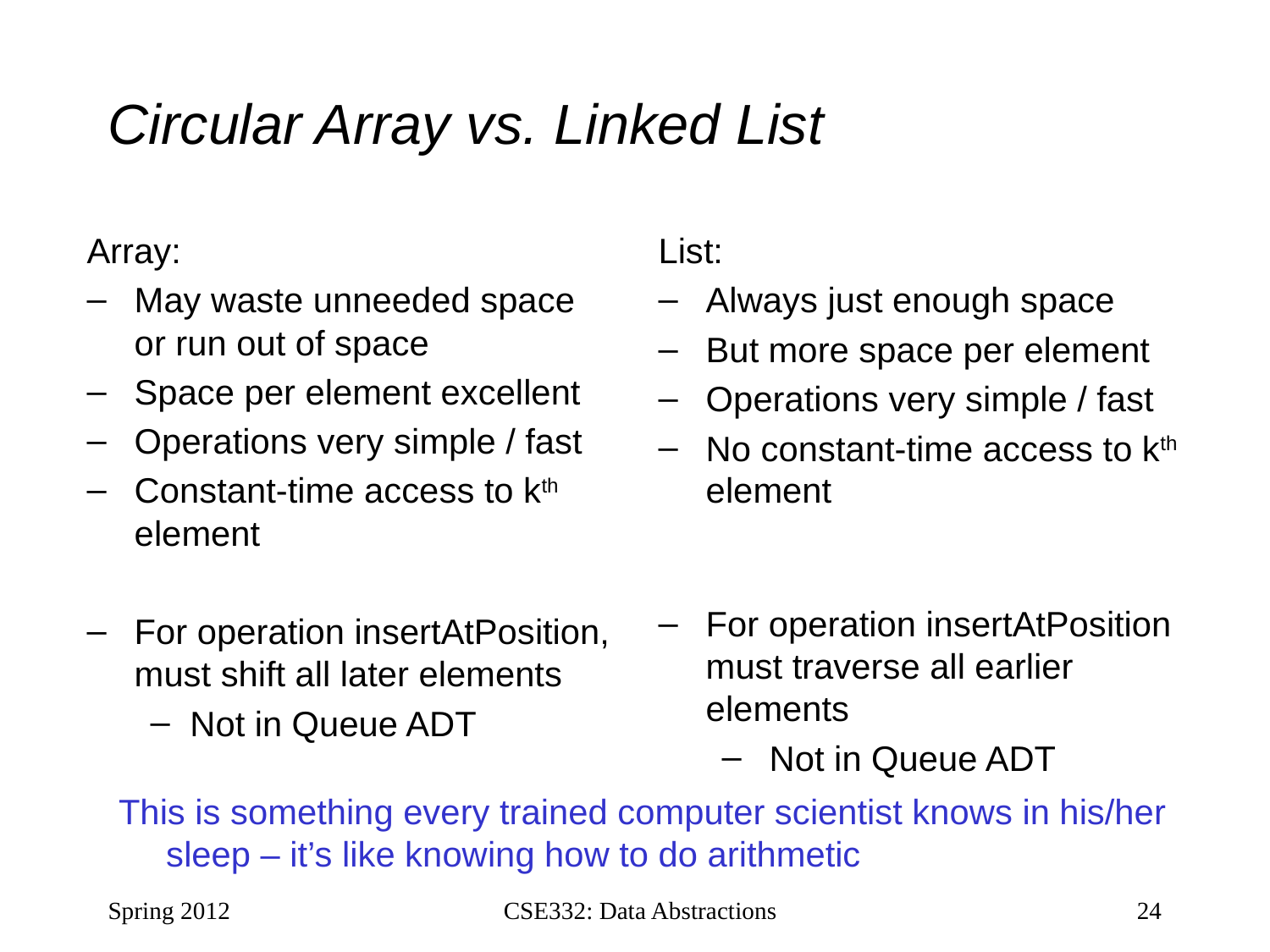

# Circular Array vs. Linked List
Array:
May waste unneeded space or run out of space
Space per element excellent
Operations very simple / fast
Constant-time access to kth element

For operation insertAtPosition, must shift all later elements
Not in Queue ADT

List:
Always just enough space
But more space per element
Operations very simple / fast
No constant-time access to kth element

For operation insertAtPosition must traverse all earlier elements
Not in Queue ADT
This is something every trained computer scientist knows in his/her sleep – it’s like knowing how to do arithmetic
Spring 2012
CSE332: Data Abstractions
24